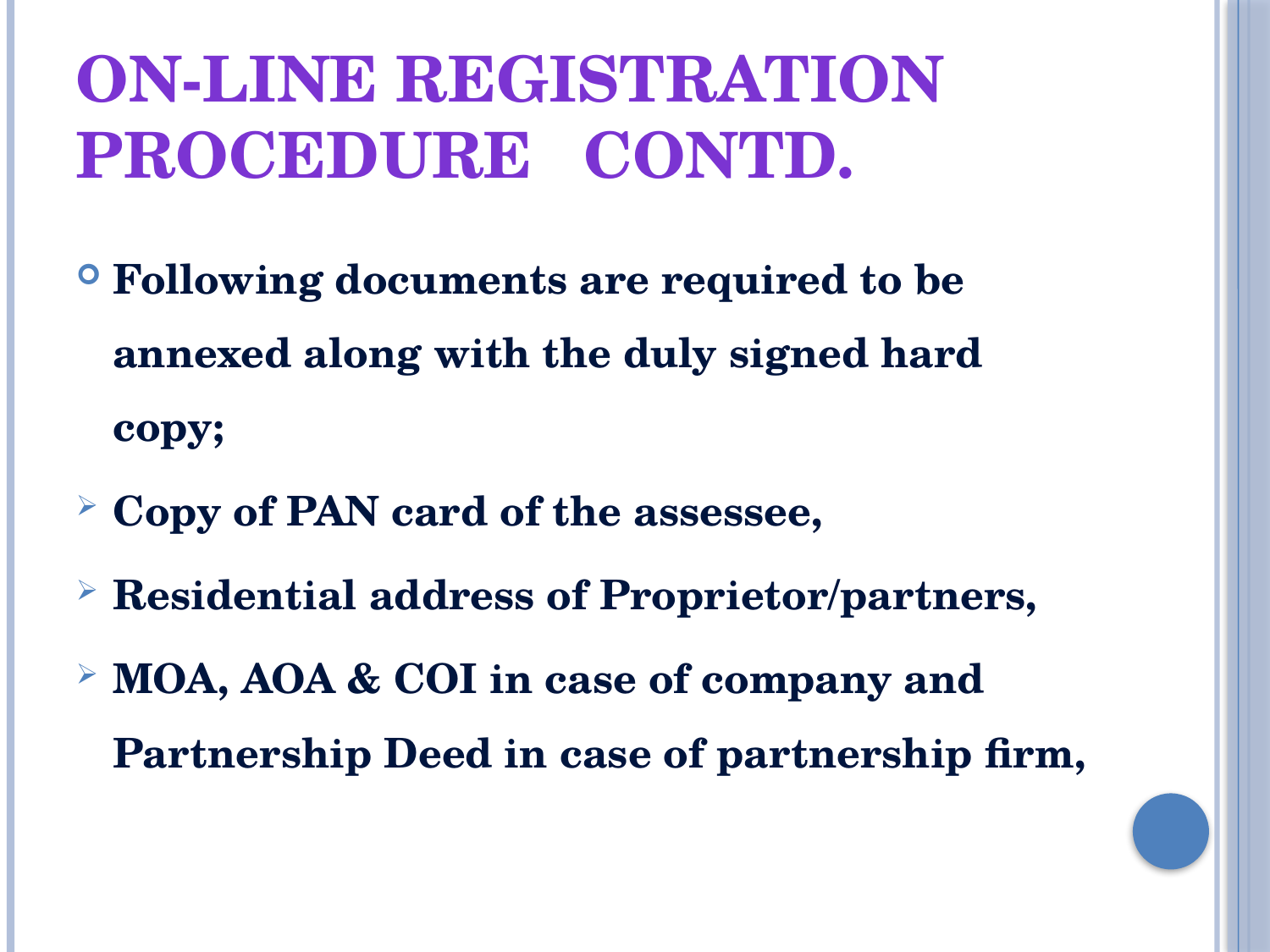

# ON-LINE REGISTRATION PROCEDURE 	contd.
Following documents are required to be annexed along with the duly signed hard copy;
Copy of PAN card of the assessee,
Residential address of Proprietor/partners,
MOA, AOA & COI in case of company and Partnership Deed in case of partnership firm,